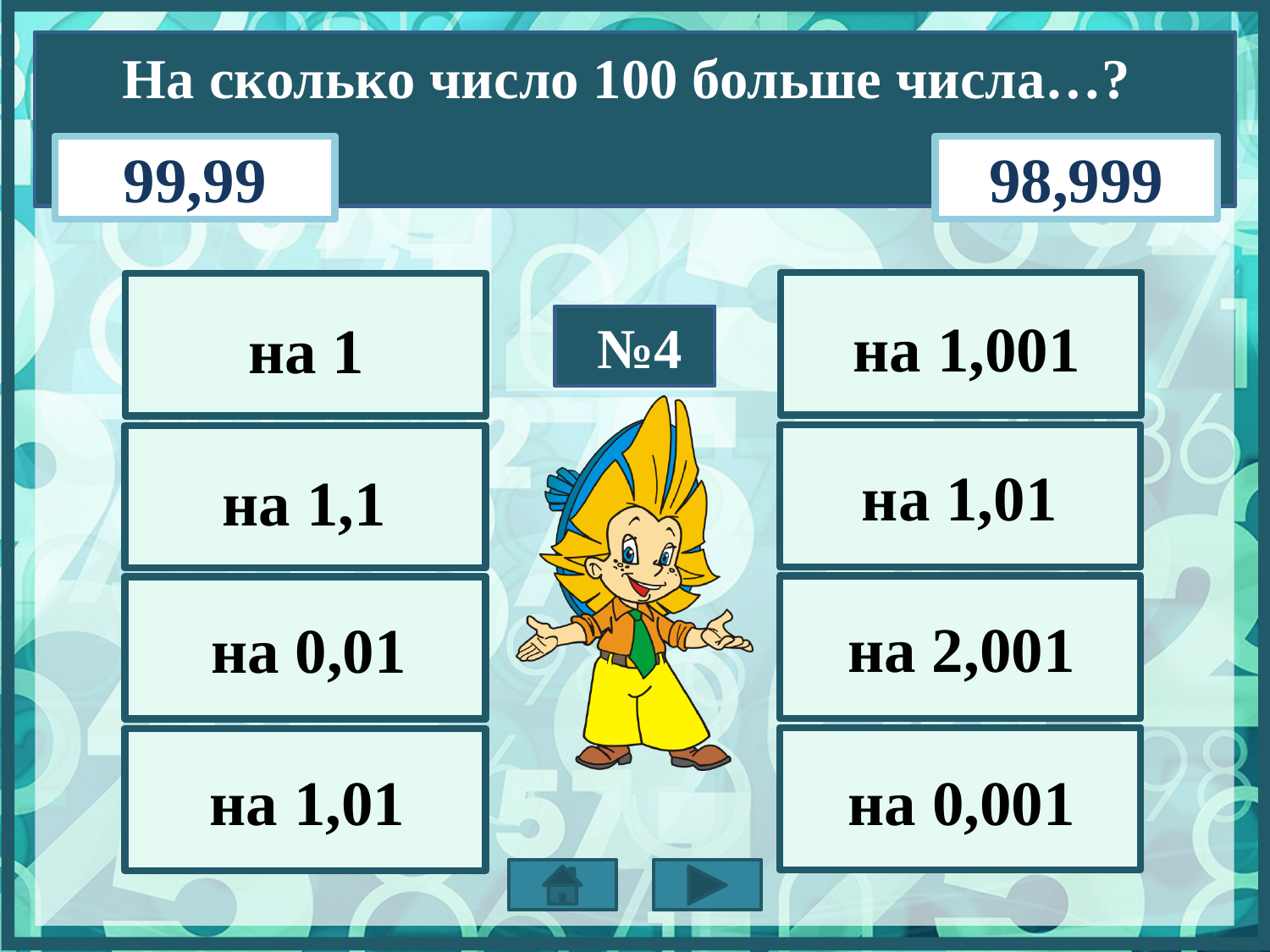

На сколько число 100 больше числа…?
99,99
98,999
на 1,001
на 1
№4
на 1,01
на 1,1
на 0,01
на 2,001
на 0,001
на 1,01